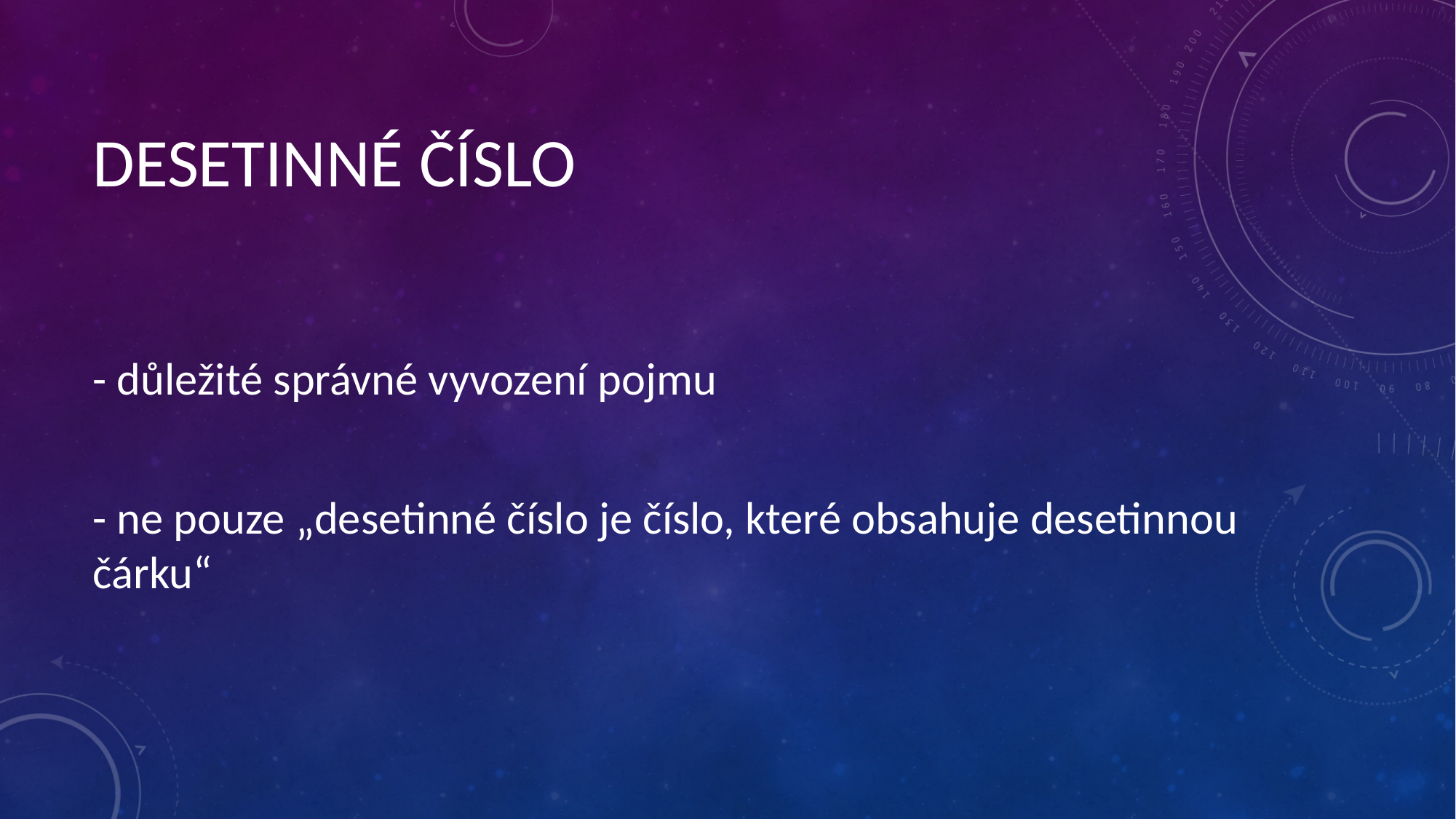

# DESETINNÉ ČÍSLO
- důležité správné vyvození pojmu

- ne pouze „desetinné číslo je číslo, které obsahuje desetinnou čárku“